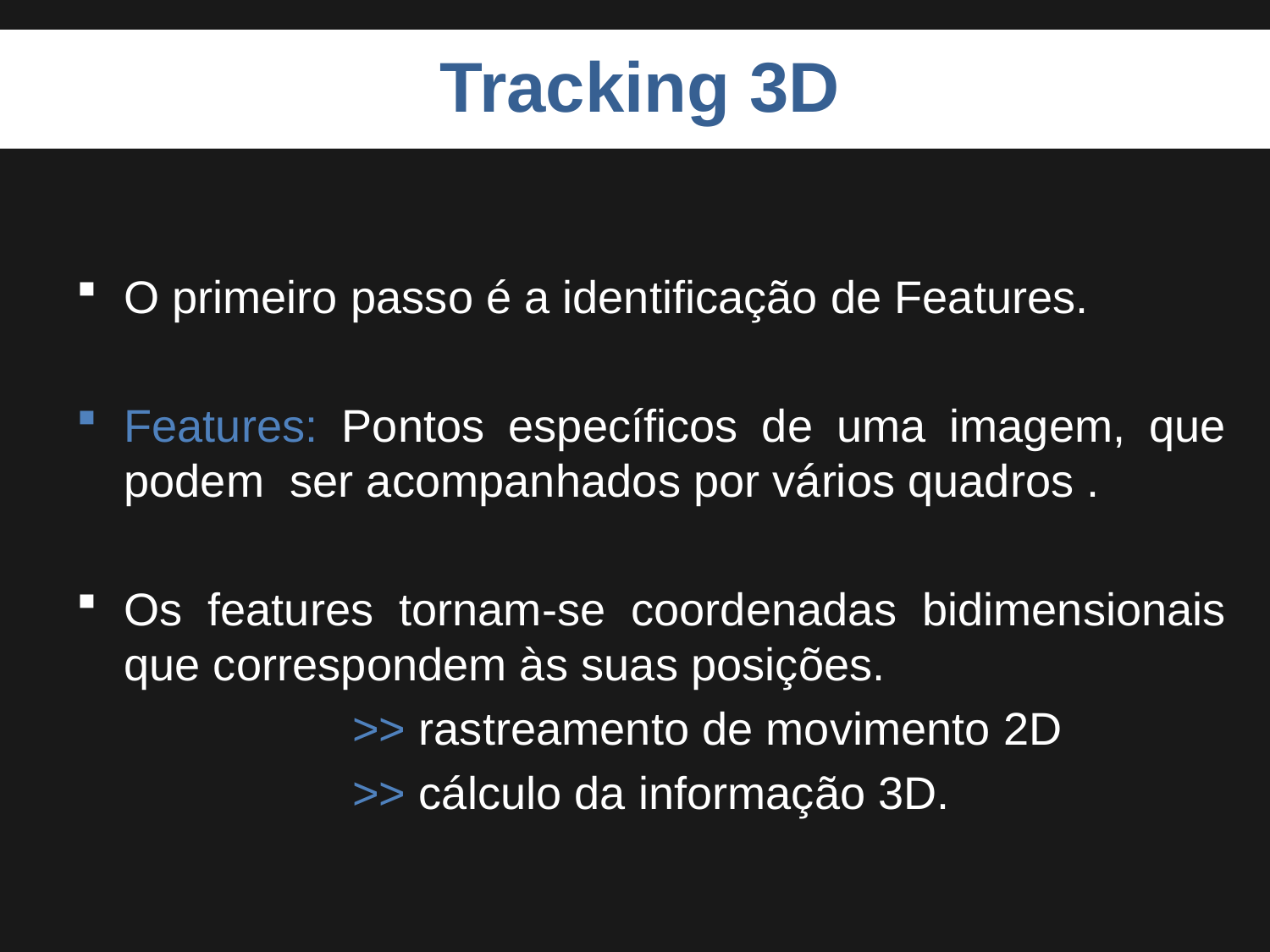

# Tracking 3D
O primeiro passo é a identificação de Features.

Features: Pontos específicos de uma imagem, que podem  ser acompanhados por vários quadros .

Os features tornam-se coordenadas bidimensionais que correspondem às suas posições.
    	        >> rastreamento de movimento 2D
		        >> cálculo da informação 3D.